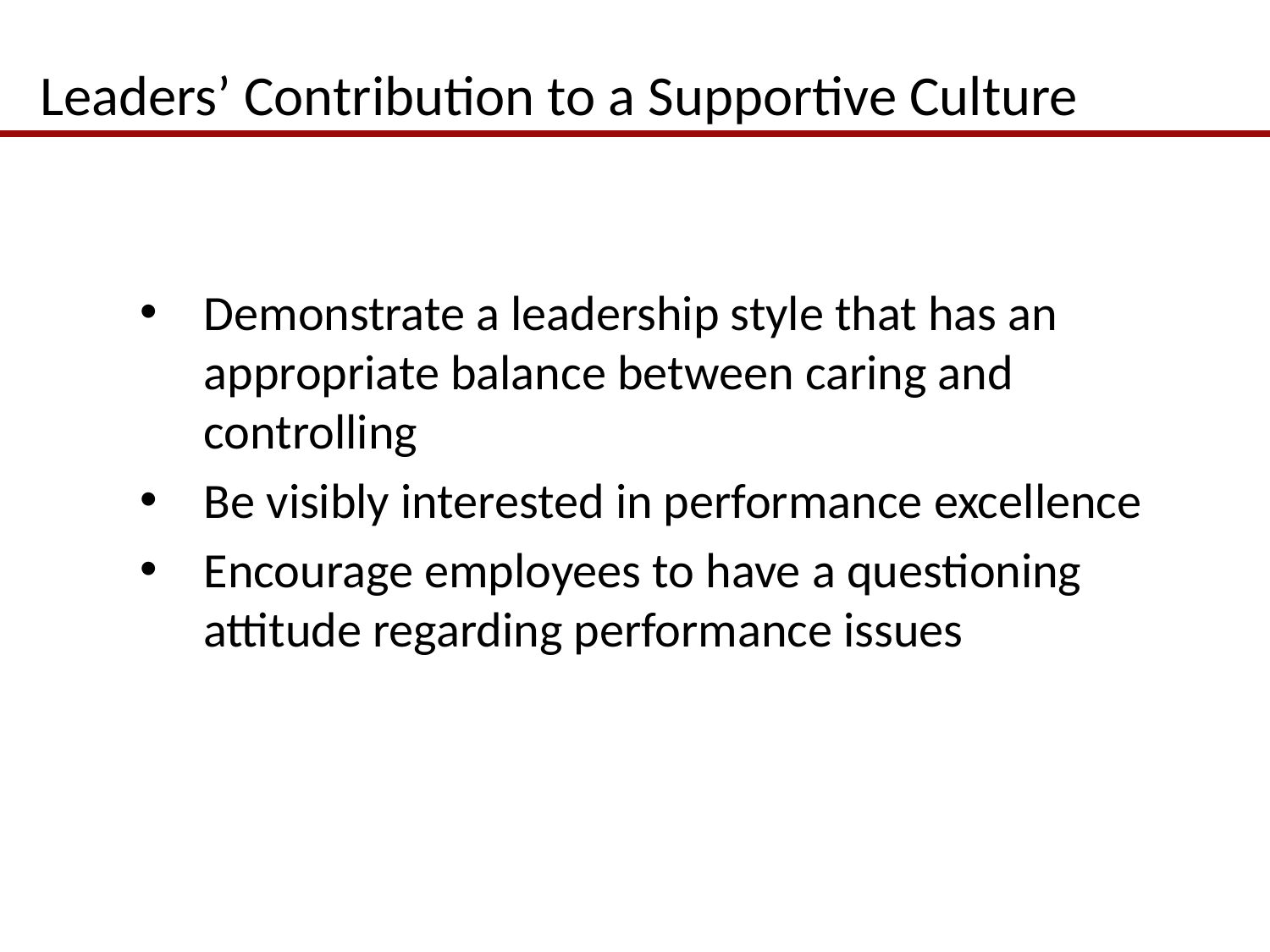

# Leaders’ Contribution to a Supportive Culture
Demonstrate a leadership style that has an appropriate balance between caring and controlling
Be visibly interested in performance excellence
Encourage employees to have a questioning attitude regarding performance issues